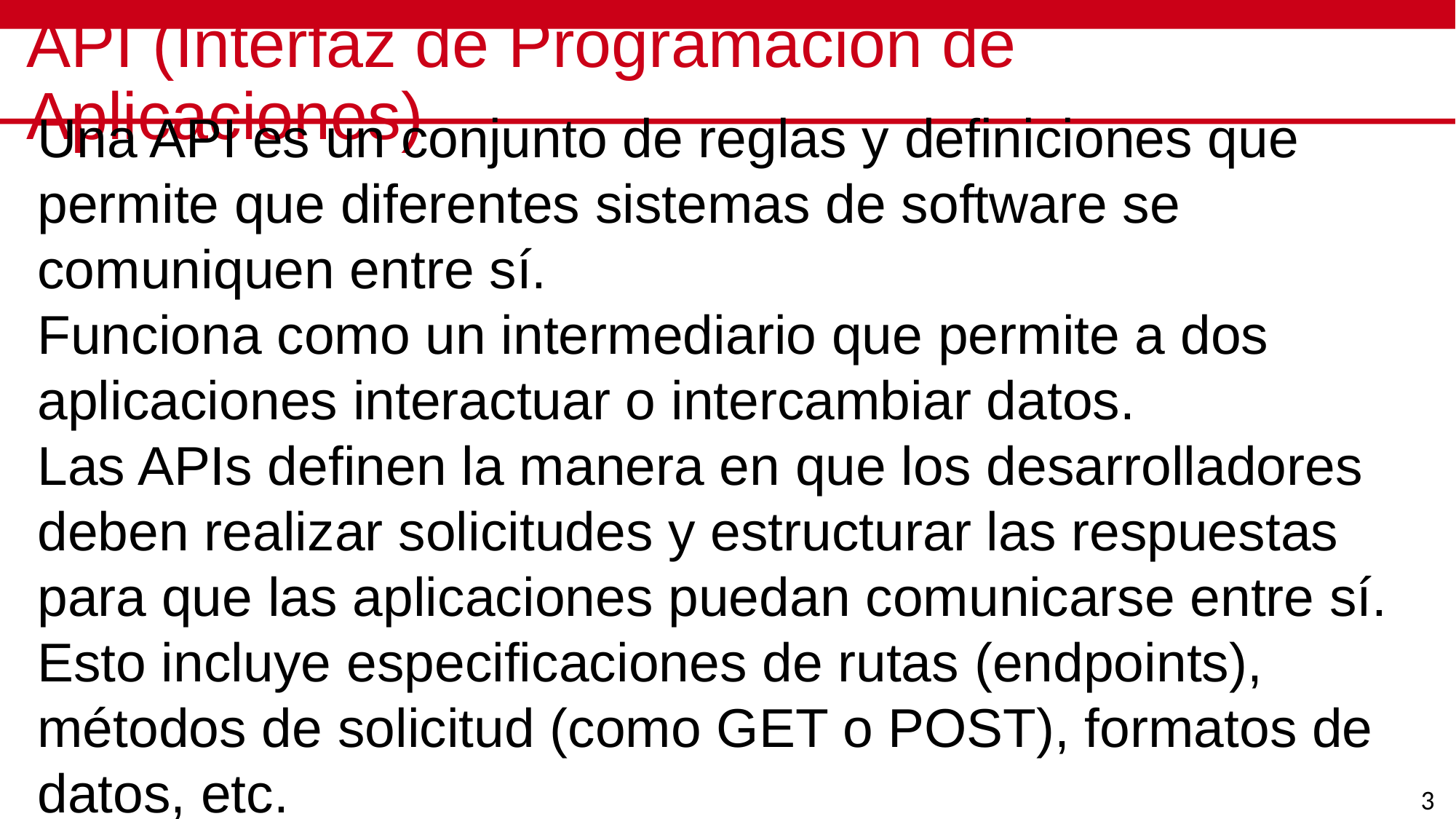

# API (Interfaz de Programación de Aplicaciones)
Una API es un conjunto de reglas y definiciones que permite que diferentes sistemas de software se comuniquen entre sí.
Funciona como un intermediario que permite a dos aplicaciones interactuar o intercambiar datos.
Las APIs definen la manera en que los desarrolladores deben realizar solicitudes y estructurar las respuestas para que las aplicaciones puedan comunicarse entre sí. Esto incluye especificaciones de rutas (endpoints), métodos de solicitud (como GET o POST), formatos de datos, etc.
3